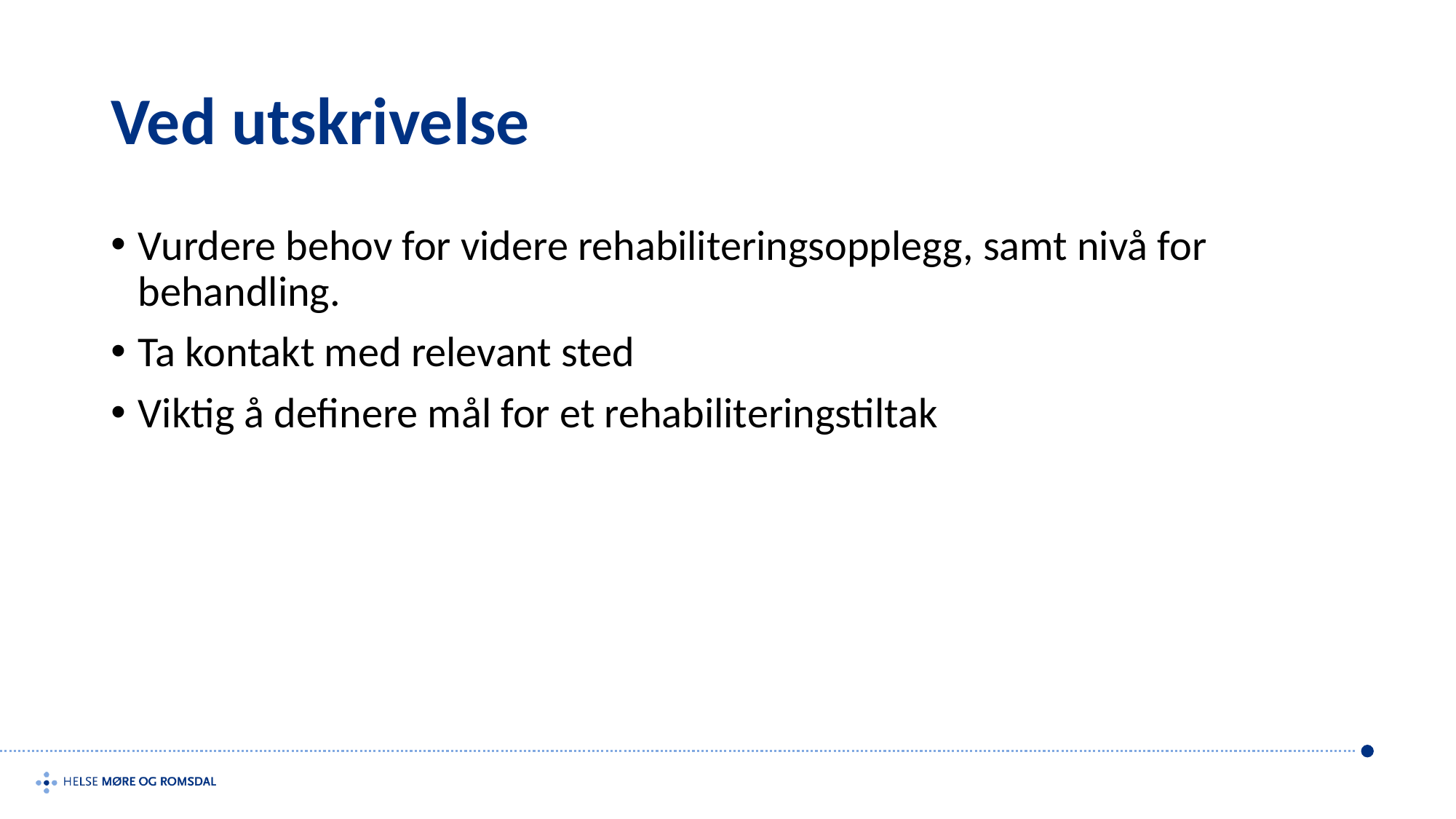

# Ved utskrivelse
Vurdere behov for videre rehabiliteringsopplegg, samt nivå for behandling.
Ta kontakt med relevant sted
Viktig å definere mål for et rehabiliteringstiltak